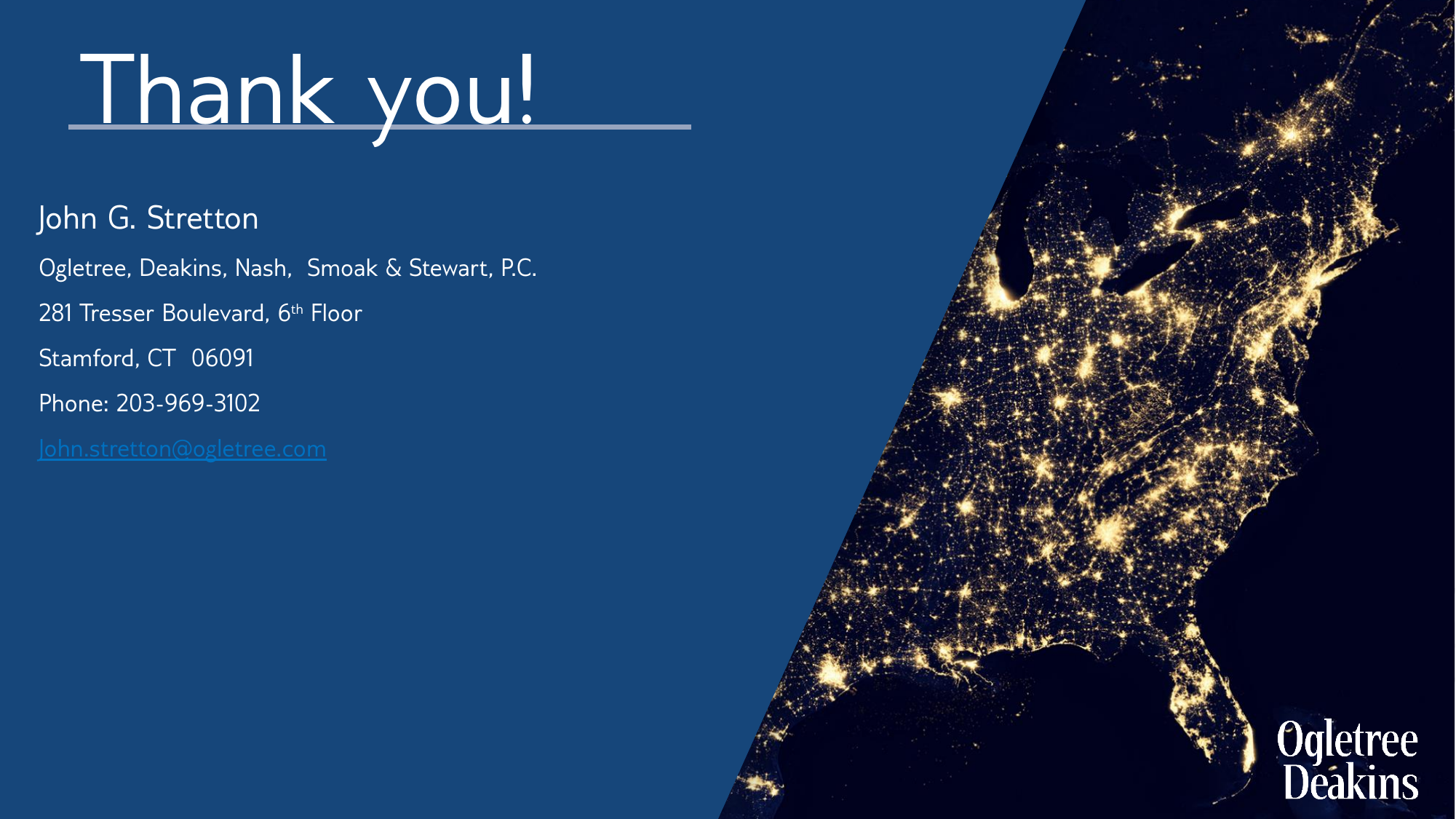

Thank you!
John G. Stretton
Ogletree, Deakins, Nash,  Smoak & Stewart, P.C.
281 Tresser Boulevard, 6th Floor
Stamford, CT  06091
Phone: 203-969-3102
John.stretton@ogletree.com